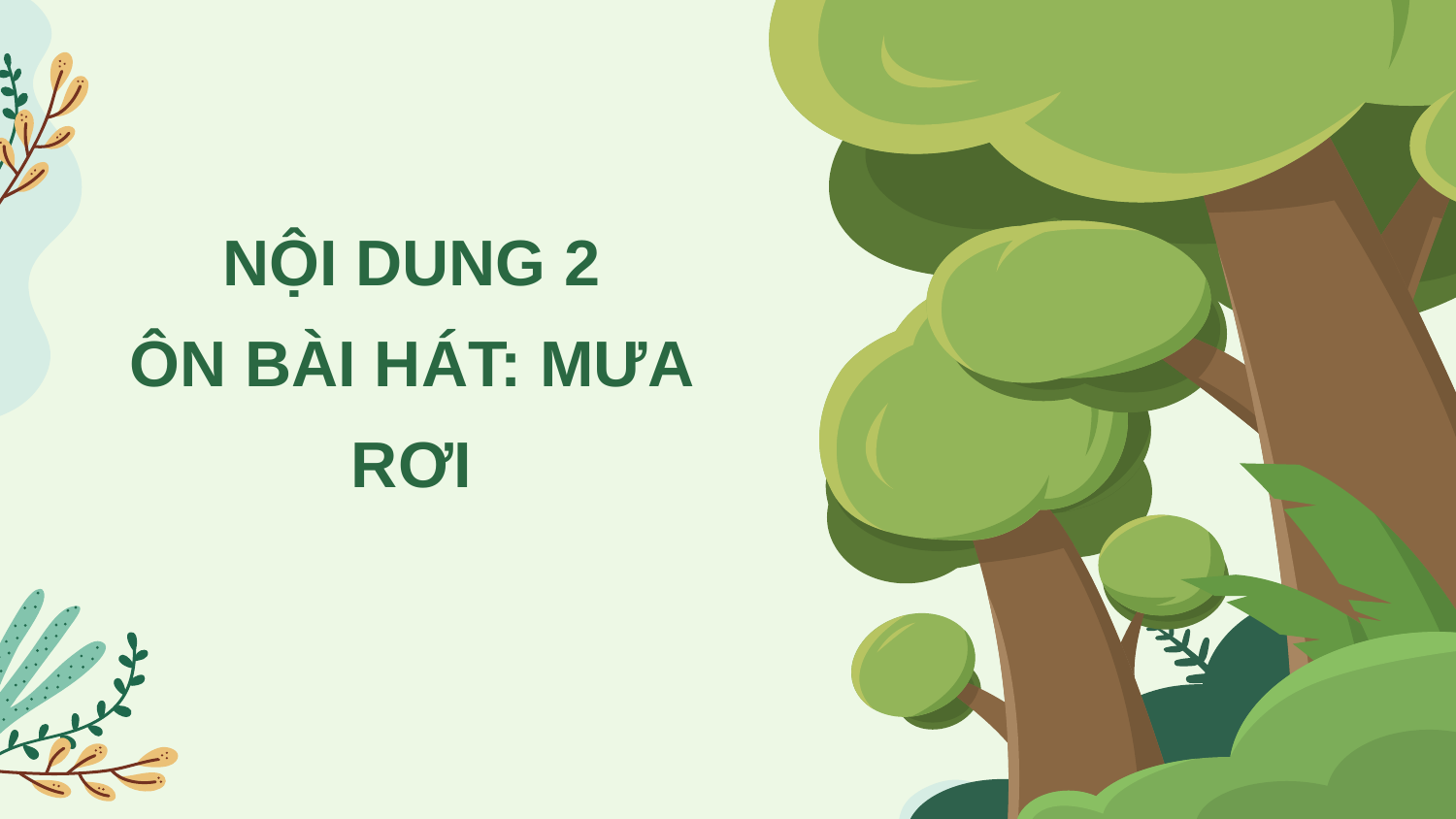

NỘI DUNG 2
ÔN BÀI HÁT: MƯA RƠI